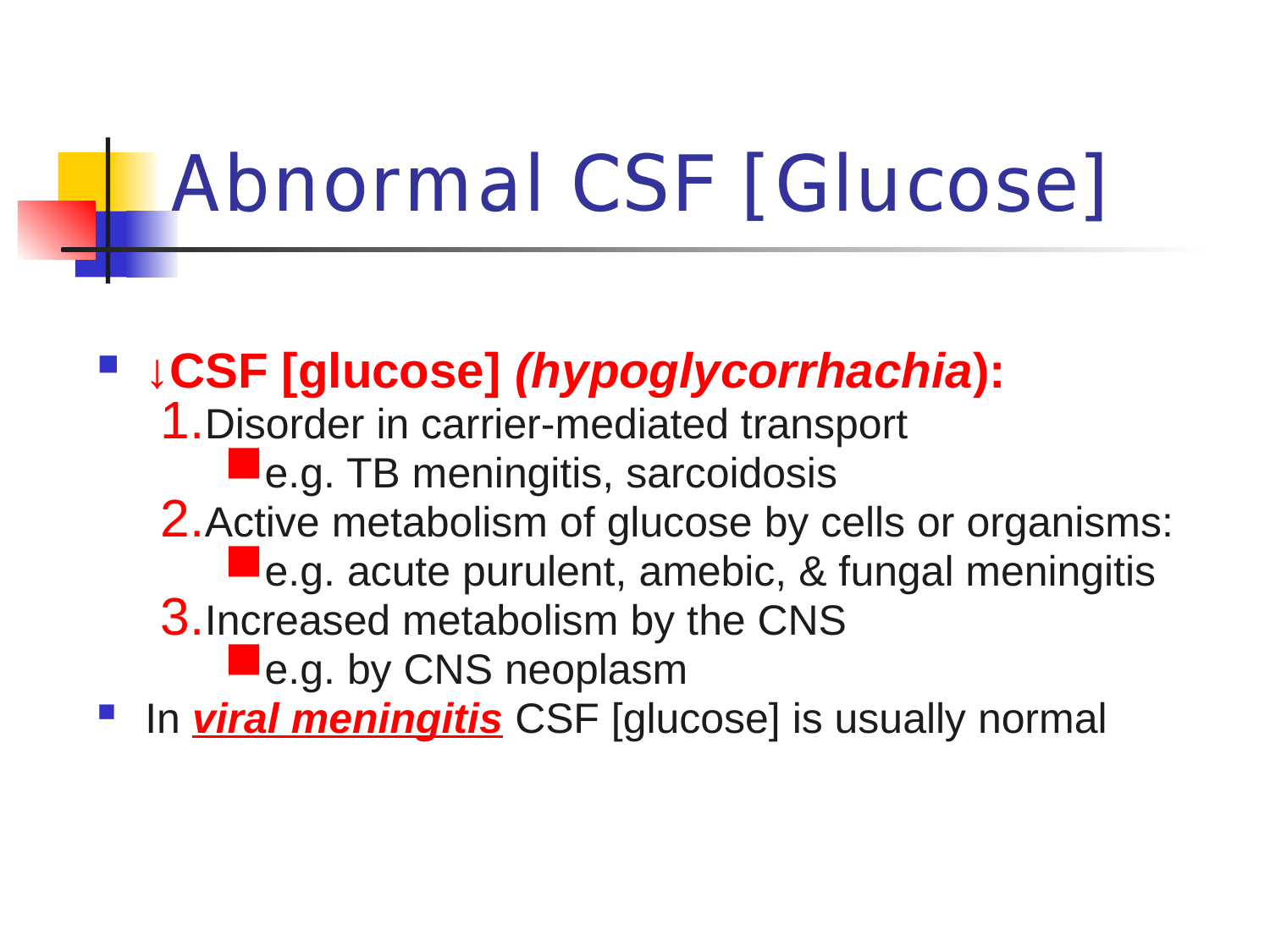

# Abnormal CSF [Glucose]

↓CSF [glucose] (hypoglycorrhachia):
Disorder in carrier-mediated transport
e.g. TB meningitis, sarcoidosis
Active metabolism of glucose by cells or organisms:
e.g. acute purulent, amebic, & fungal meningitis
Increased metabolism by the CNS
e.g. by CNS neoplasm
In viral meningitis CSF [glucose] is usually normal